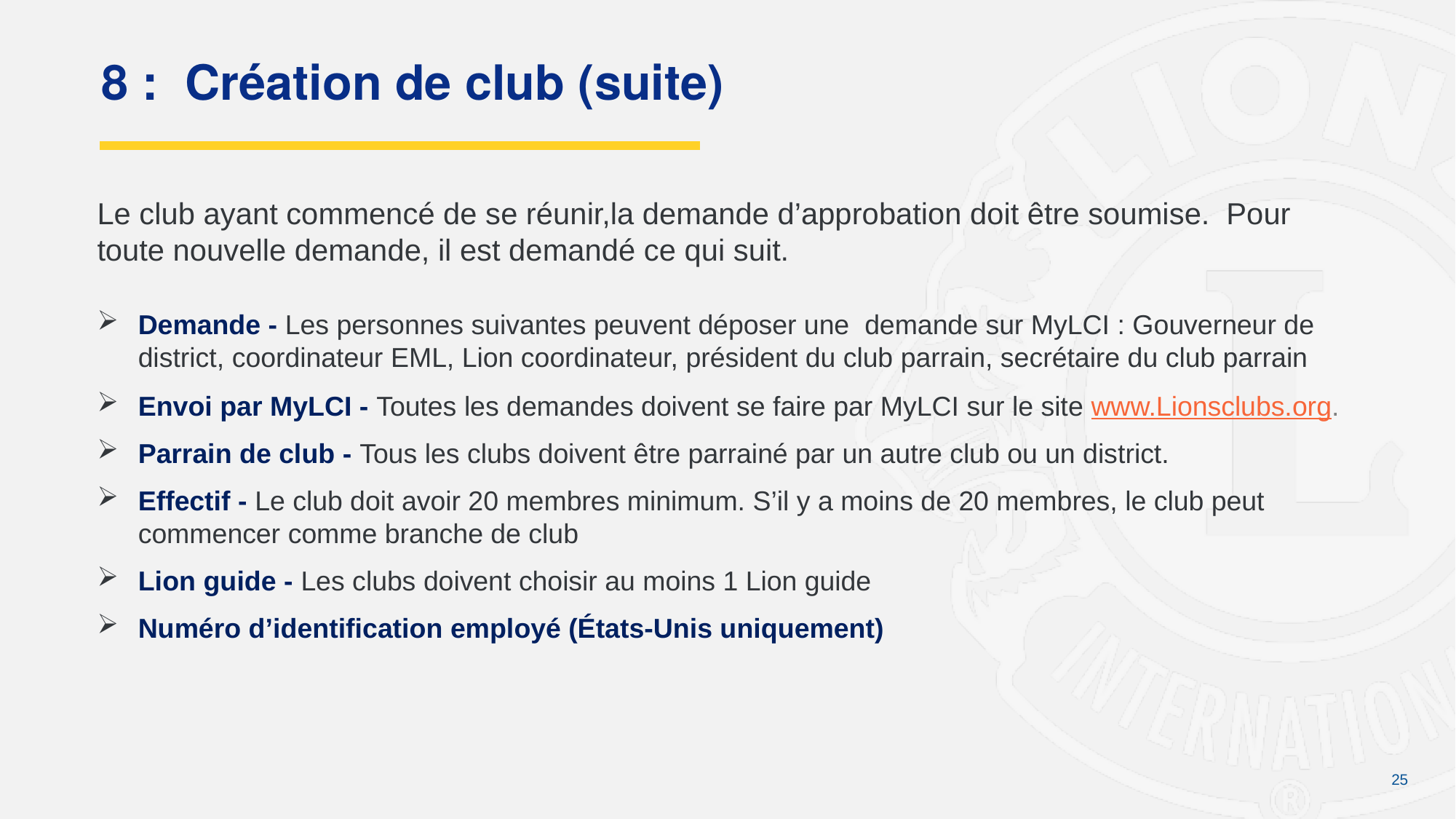

# 8 :  Création de club (suite)
Le club ayant commencé de se réunir,la demande d’approbation doit être soumise.  Pour toute nouvelle demande, il est demandé ce qui suit.

Demande - Les personnes suivantes peuvent déposer une  demande sur MyLCI : Gouverneur de district, coordinateur EML, Lion coordinateur, président du club parrain, secrétaire du club parrain

Envoi par MyLCI - Toutes les demandes doivent se faire par MyLCI sur le site www.Lionsclubs.org.

Parrain de club - Tous les clubs doivent être parrainé par un autre club ou un district.

Effectif - Le club doit avoir 20 membres minimum. S’il y a moins de 20 membres, le club peut commencer comme branche de club

Lion guide - Les clubs doivent choisir au moins 1 Lion guide

Numéro d’identification employé (États-Unis uniquement)